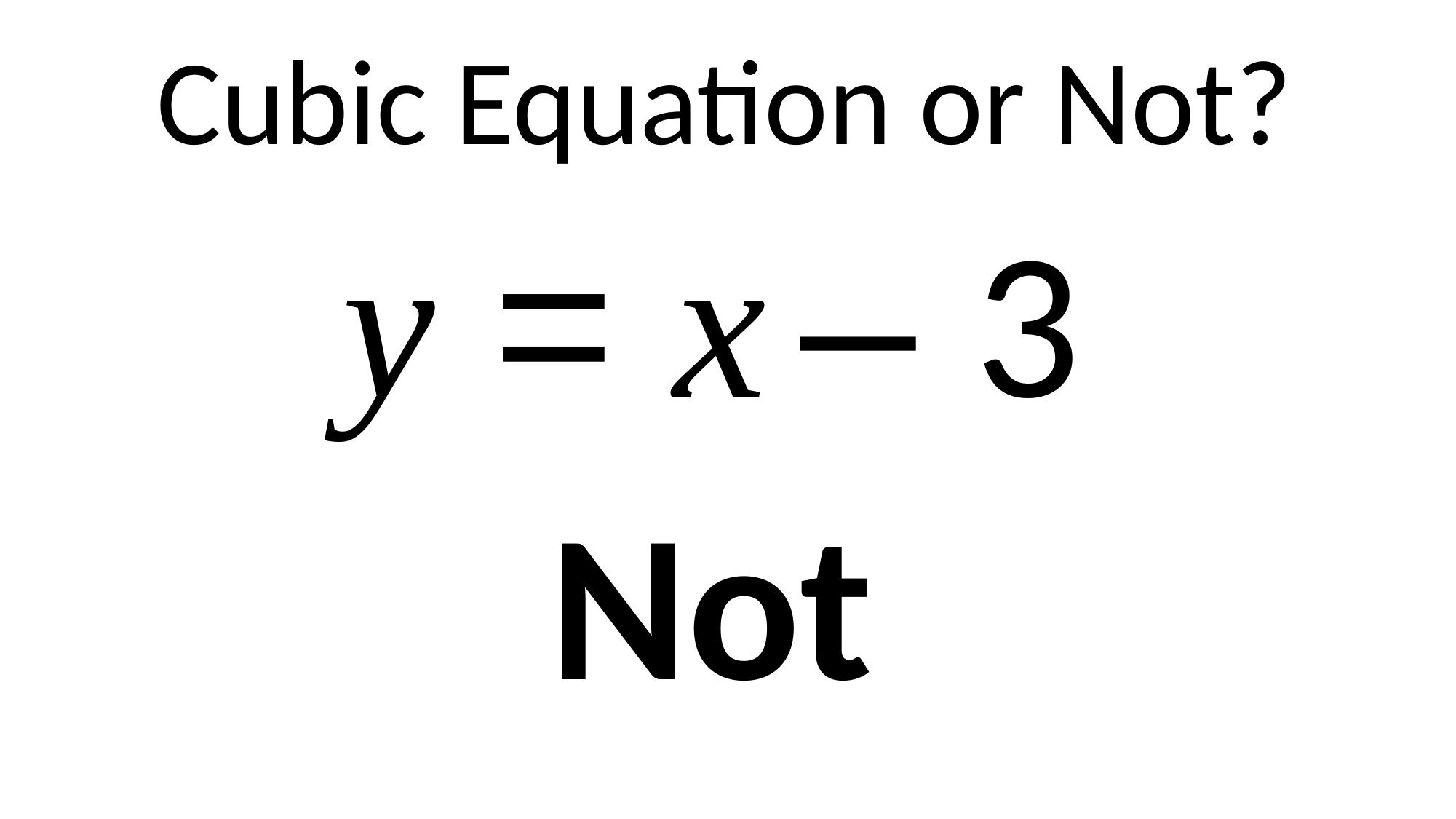

Cubic Equation or Not?
y = x – 3
Not